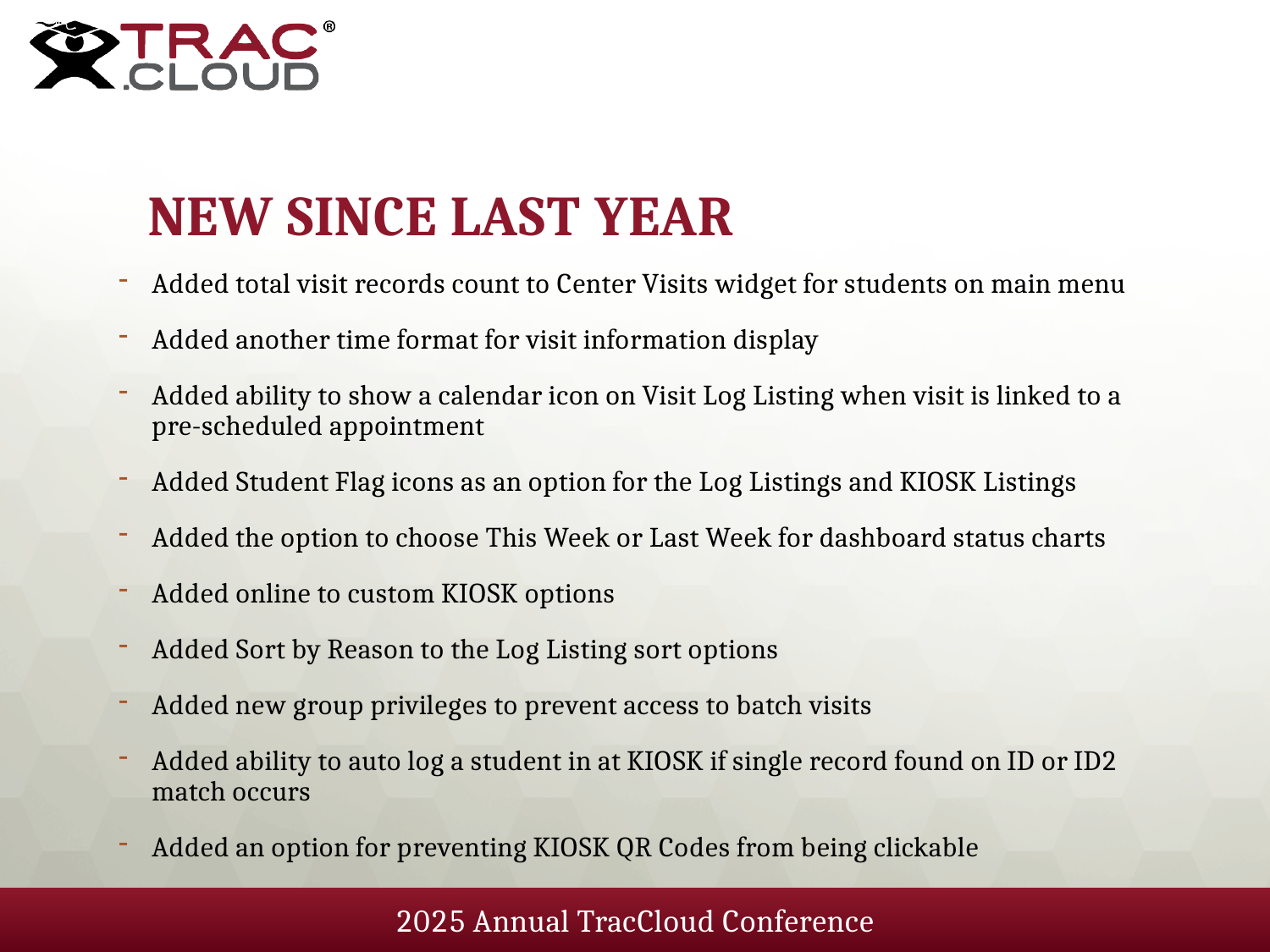

# New Since Last Year
Added total visit records count to Center Visits widget for students on main menu
Added another time format for visit information display
Added ability to show a calendar icon on Visit Log Listing when visit is linked to a pre-scheduled appointment
Added Student Flag icons as an option for the Log Listings and KIOSK Listings
Added the option to choose This Week or Last Week for dashboard status charts
Added online to custom KIOSK options
Added Sort by Reason to the Log Listing sort options
Added new group privileges to prevent access to batch visits
Added ability to auto log a student in at KIOSK if single record found on ID or ID2 match occurs
Added an option for preventing KIOSK QR Codes from being clickable